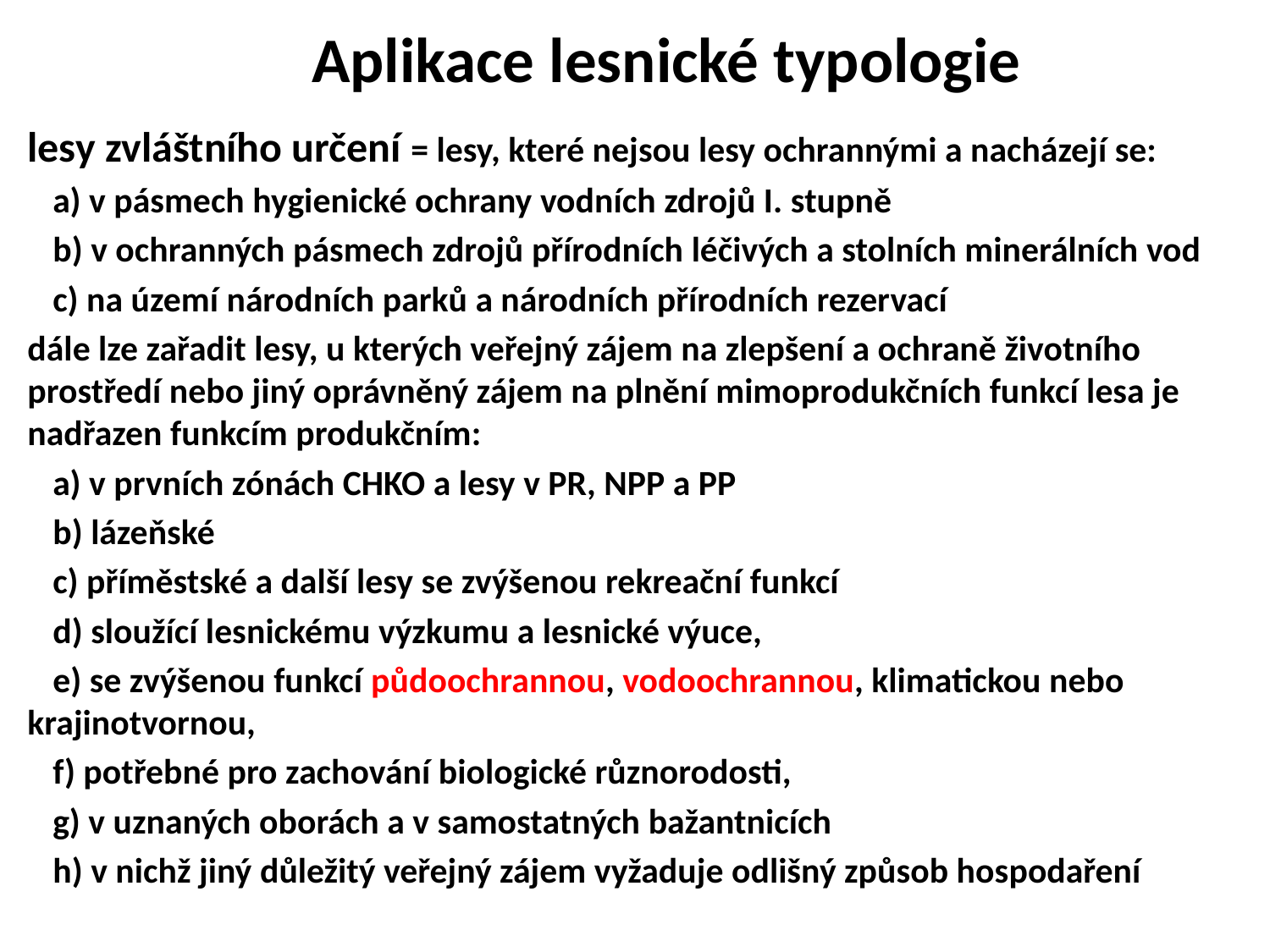

Aplikace lesnické typologie
lesy zvláštního určení = lesy, které nejsou lesy ochrannými a nacházejí se:
a) v pásmech hygienické ochrany vodních zdrojů I. stupně
b) v ochranných pásmech zdrojů přírodních léčivých a stolních minerálních vod
c) na území národních parků a národních přírodních rezervací
dále lze zařadit lesy, u kterých veřejný zájem na zlepšení a ochraně životního prostředí nebo jiný oprávněný zájem na plnění mimoprodukčních funkcí lesa je nadřazen funkcím produkčním:
a) v prvních zónách CHKO a lesy v PR, NPP a PP
b) lázeňské
c) příměstské a další lesy se zvýšenou rekreační funkcí
d) sloužící lesnickému výzkumu a lesnické výuce,
e) se zvýšenou funkcí půdoochrannou, vodoochrannou, klimatickou nebo krajinotvornou,
f) potřebné pro zachování biologické různorodosti,
g) v uznaných oborách a v samostatných bažantnicích
h) v nichž jiný důležitý veřejný zájem vyžaduje odlišný způsob hospodaření